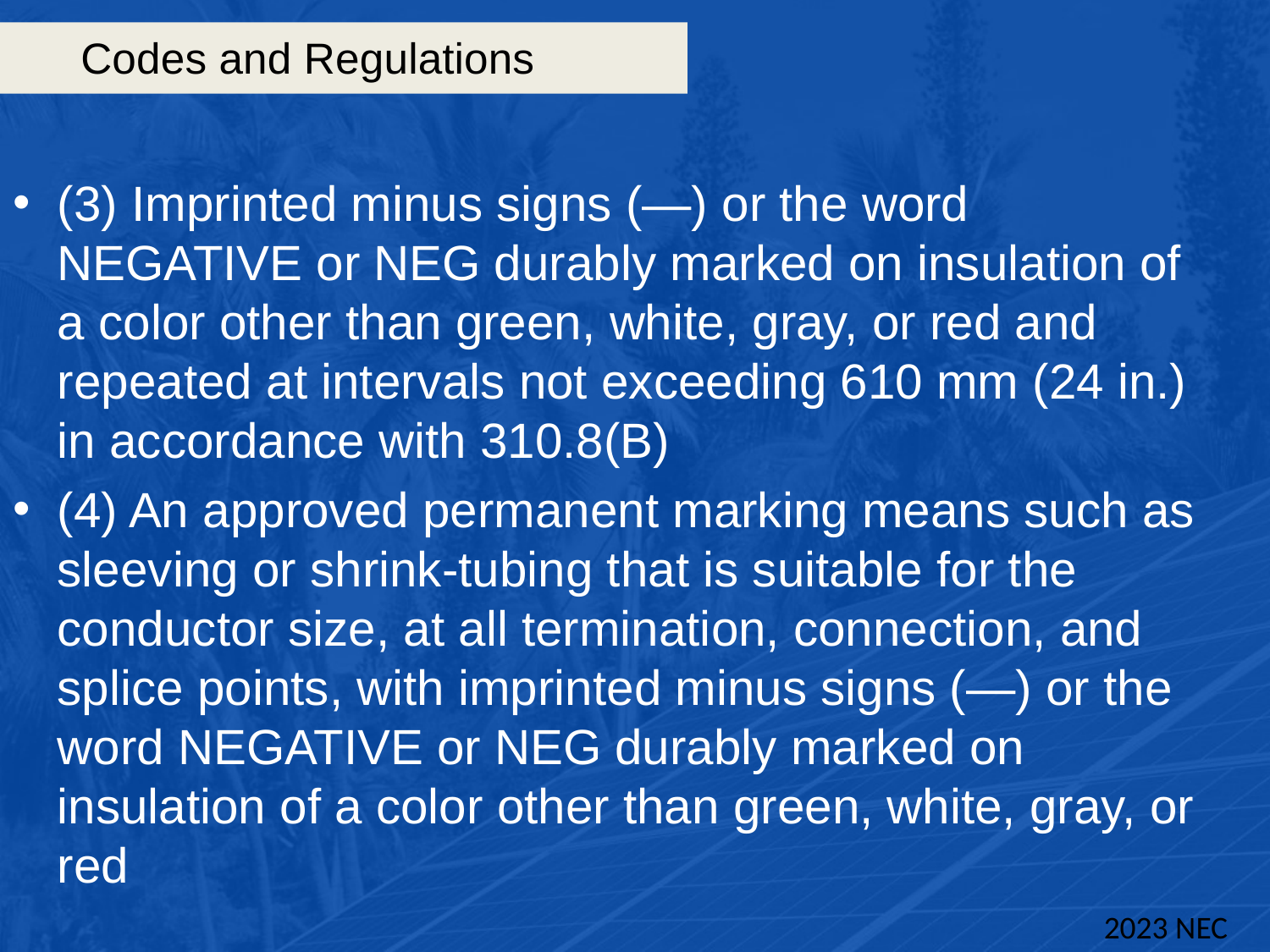

# Codes and Regulations
(3) Imprinted minus signs (—) or the word NEGATIVE or NEG durably marked on insulation of a color other than green, white, gray, or red and repeated at intervals not exceeding 610 mm (24 in.) in accordance with 310.8(B)
(4) An approved permanent marking means such as sleeving or shrink-tubing that is suitable for the conductor size, at all termination, connection, and splice points, with imprinted minus signs (—) or the word NEGATIVE or NEG durably marked on insulation of a color other than green, white, gray, or red
2023 NEC